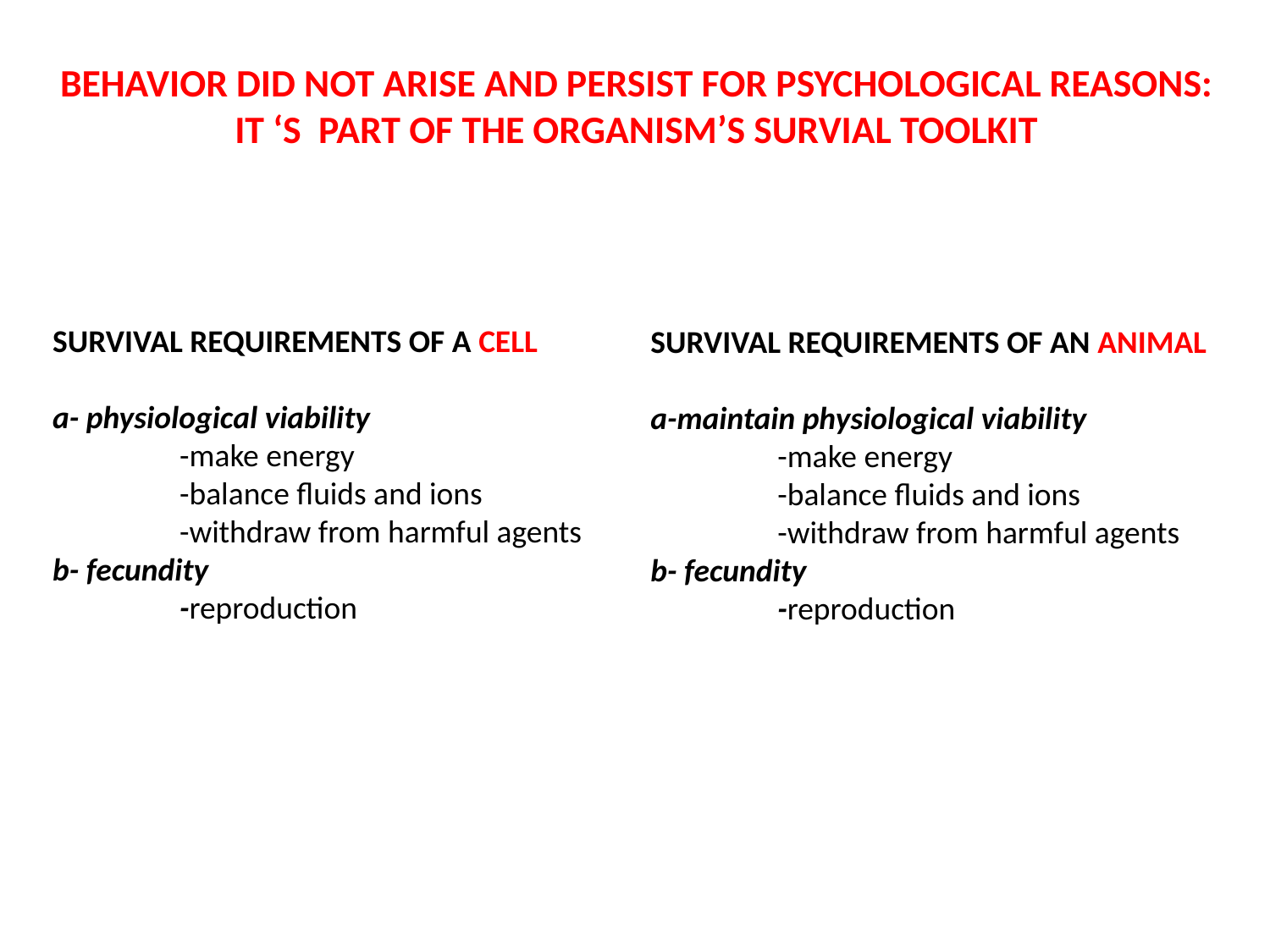

BEHAVIOR DID NOT ARISE AND PERSIST FOR PSYCHOLOGICAL REASONS:
IT ‘S  PART OF THE ORGANISM’S SURVIAL TOOLKIT
SURVIVAL REQUIREMENTS OF A CELL

a- physiological viability
	-make energy
	-balance fluids and ions
	-withdraw from harmful agents
b- fecundity
	-reproduction
SURVIVAL REQUIREMENTS OF AN ANIMAL

a-maintain physiological viability
	-make energy
	-balance fluids and ions
	-withdraw from harmful agents
b- fecundity
	-reproduction